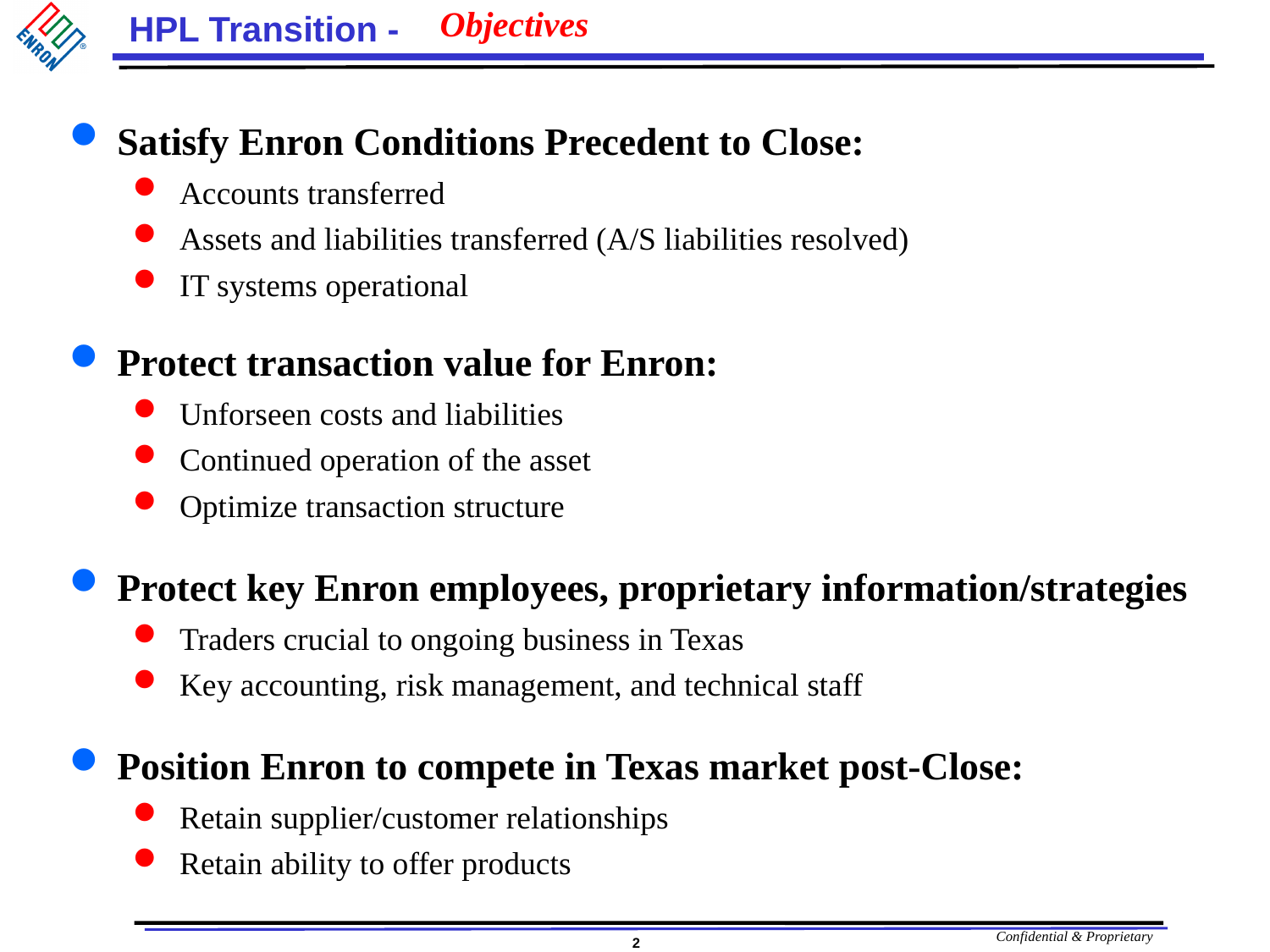

# Objectives
Satisfy Enron Conditions Precedent to Close:
Accounts transferred
Assets and liabilities transferred (A/S liabilities resolved)
IT systems operational

Protect transaction value for Enron:
Unforseen costs and liabilities
Continued operation of the asset
Optimize transaction structure

Protect key Enron employees, proprietary information/strategies
Traders crucial to ongoing business in Texas
Key accounting, risk management, and technical staff

Position Enron to compete in Texas market post-Close:
Retain supplier/customer relationships
Retain ability to offer products